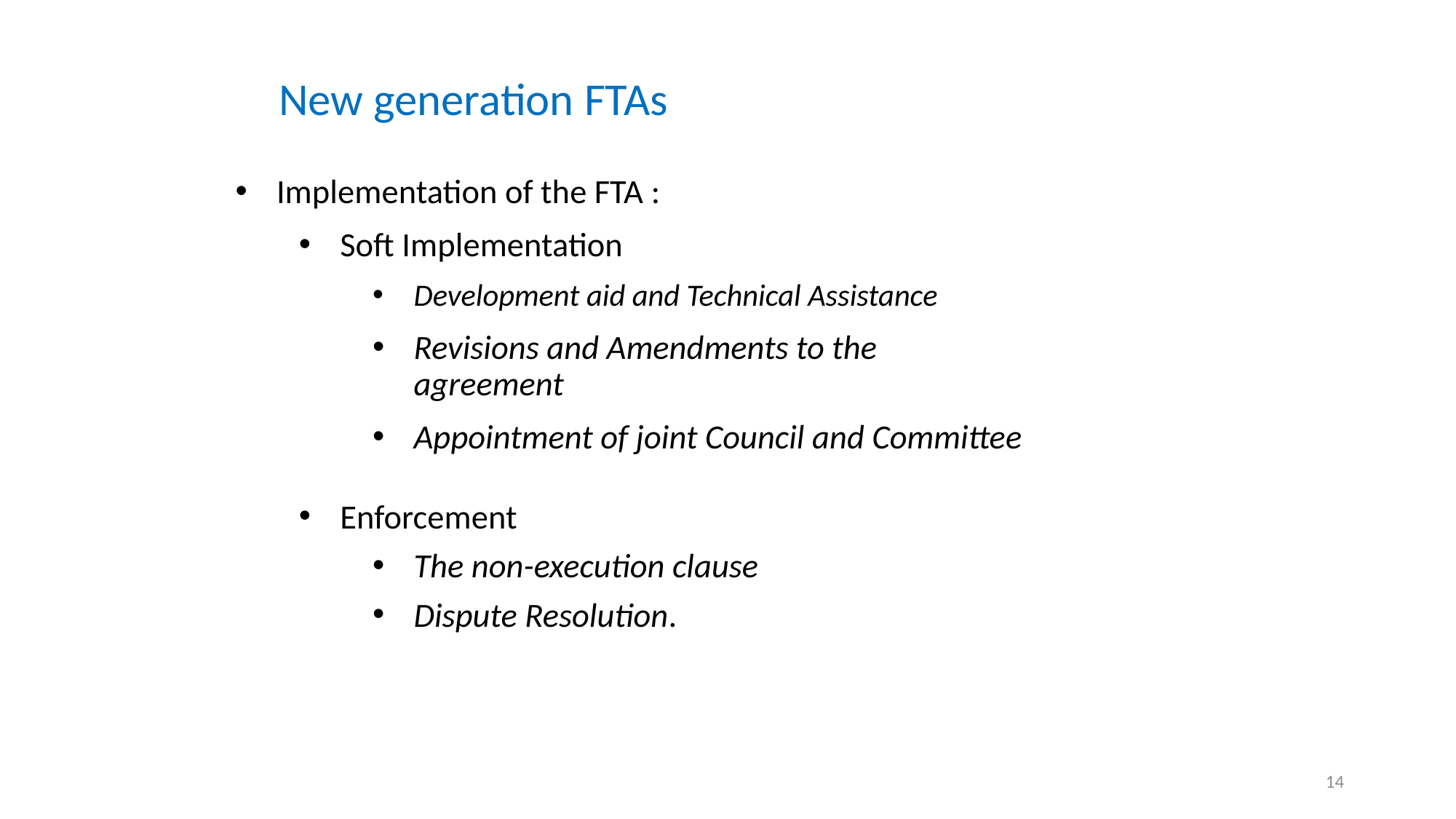

# New generation FTAs
Implementation of the FTA :
Soft Implementation
Development aid and Technical Assistance
Revisions and Amendments to the agreement
Appointment of joint Council and Committee

Enforcement
The non-execution clause
Dispute Resolution.

14